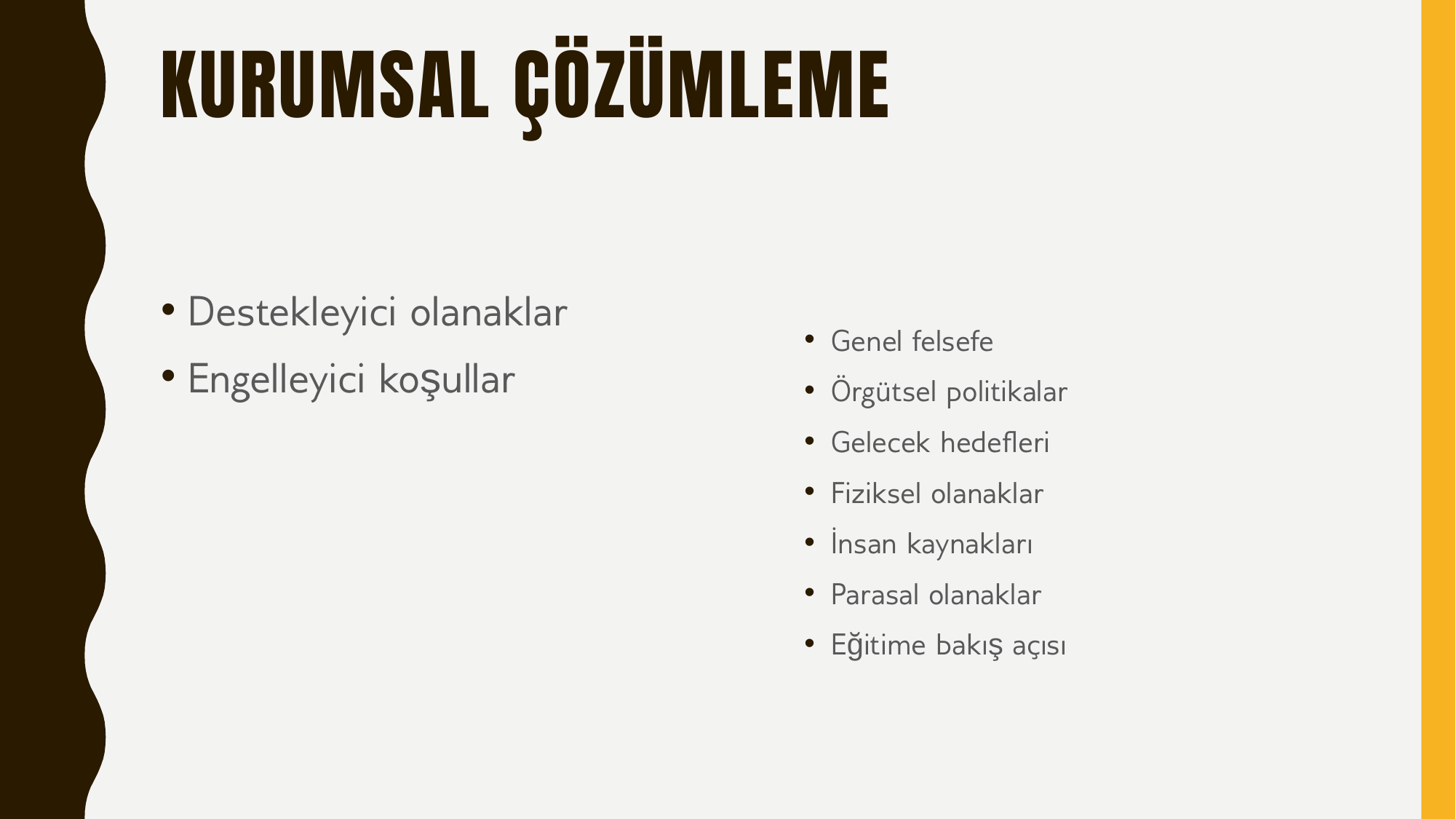

# Kurumsal Çözümleme
Destekleyici olanaklar
Engelleyici koşullar
Genel felsefe
Örgütsel politikalar
Gelecek hedefleri
Fiziksel olanaklar
İnsan kaynakları
Parasal olanaklar
Eğitime bakış açısı